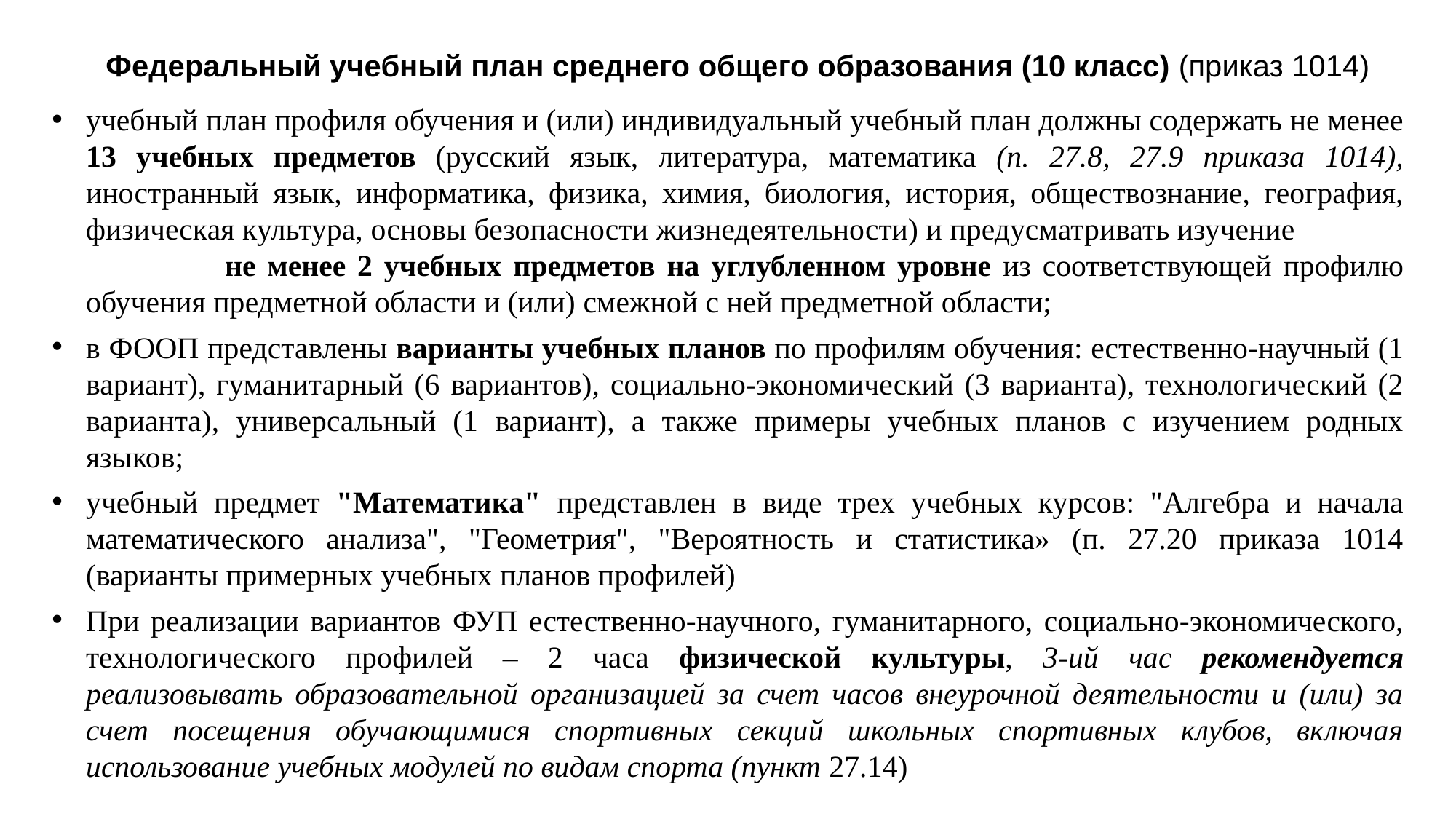

Федеральный учебный план среднего общего образования (10 класс) (приказ 1014)
учебный план профиля обучения и (или) индивидуальный учебный план должны содержать не менее 13 учебных предметов (русский язык, литература, математика (п. 27.8, 27.9 приказа 1014), иностранный язык, информатика, физика, химия, биология, история, обществознание, география, физическая культура, основы безопасности жизнедеятельности) и предусматривать изучение                           не менее 2 учебных предметов на углубленном уровне из соответствующей профилю обучения предметной области и (или) смежной с ней предметной области;
в ФООП представлены варианты учебных планов по профилям обучения: естественно-научный (1 вариант), гуманитарный (6 вариантов), социально-экономический (3 варианта), технологический (2 варианта), универсальный (1 вариант), а также примеры учебных планов с изучением родных языков;
учебный предмет "Математика" представлен в виде трех учебных курсов: "Алгебра и начала математического анализа", "Геометрия", "Вероятность и статистика» (п. 27.20 приказа 1014 (варианты примерных учебных планов профилей)
При реализации вариантов ФУП естественно-научного, гуманитарного, социально-экономического, технологического профилей – 2 часа физической культуры, 3-ий час рекомендуется реализовывать образовательной организацией за счет часов внеурочной деятельности и (или) за счет посещения обучающимися спортивных секций школьных спортивных клубов, включая использование учебных модулей по видам спорта (пункт 27.14)